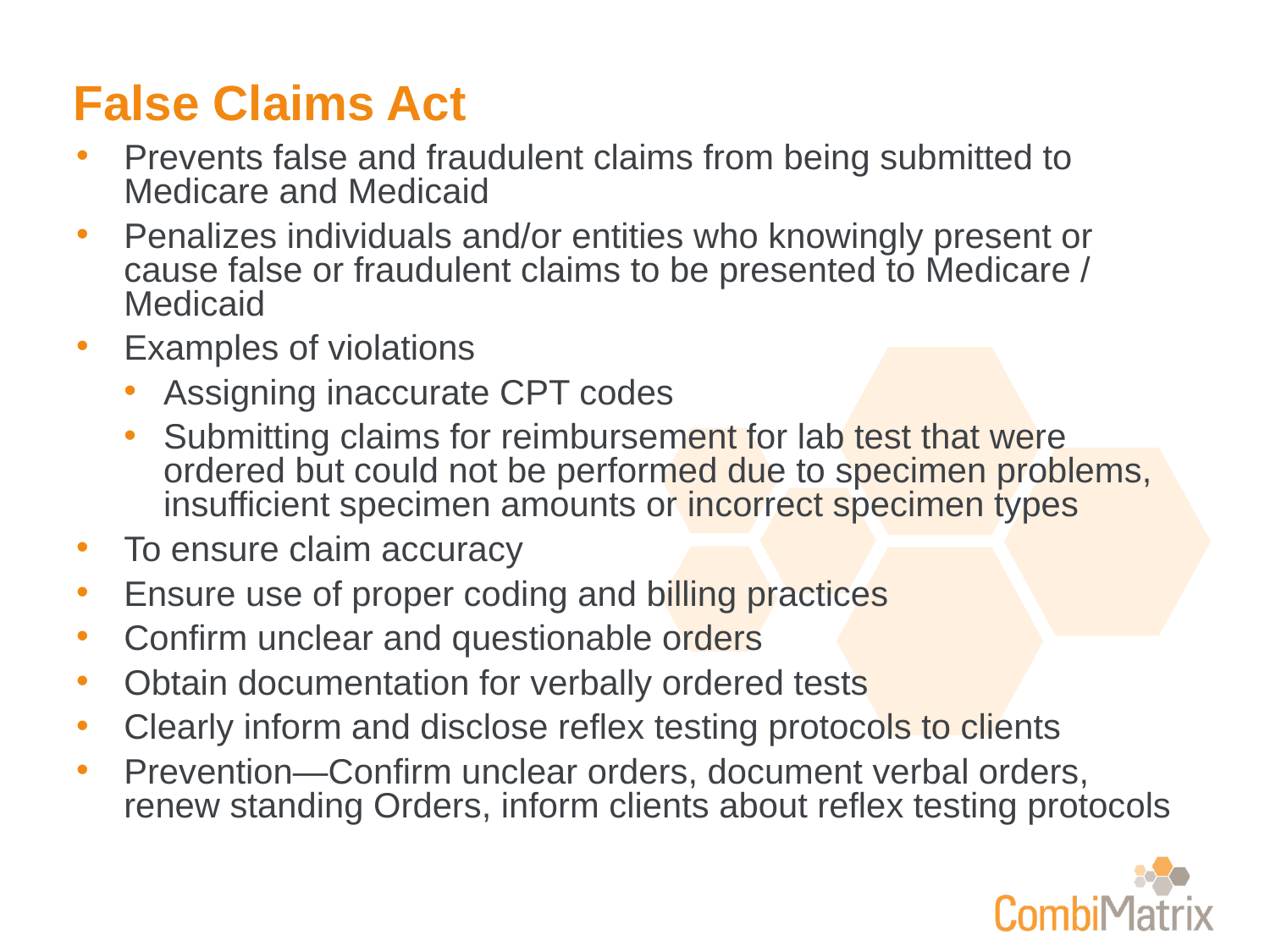

# False Claims Act
Prevents false and fraudulent claims from being submitted to Medicare and Medicaid
Penalizes individuals and/or entities who knowingly present or cause false or fraudulent claims to be presented to Medicare / Medicaid
Examples of violations
Assigning inaccurate CPT codes
Submitting claims for reimbursement for lab test that were ordered but could not be performed due to specimen problems, insufficient specimen amounts or incorrect specimen types
To ensure claim accuracy
Ensure use of proper coding and billing practices
Confirm unclear and questionable orders
Obtain documentation for verbally ordered tests
Clearly inform and disclose reflex testing protocols to clients
Prevention—Confirm unclear orders, document verbal orders, renew standing Orders, inform clients about reflex testing protocols